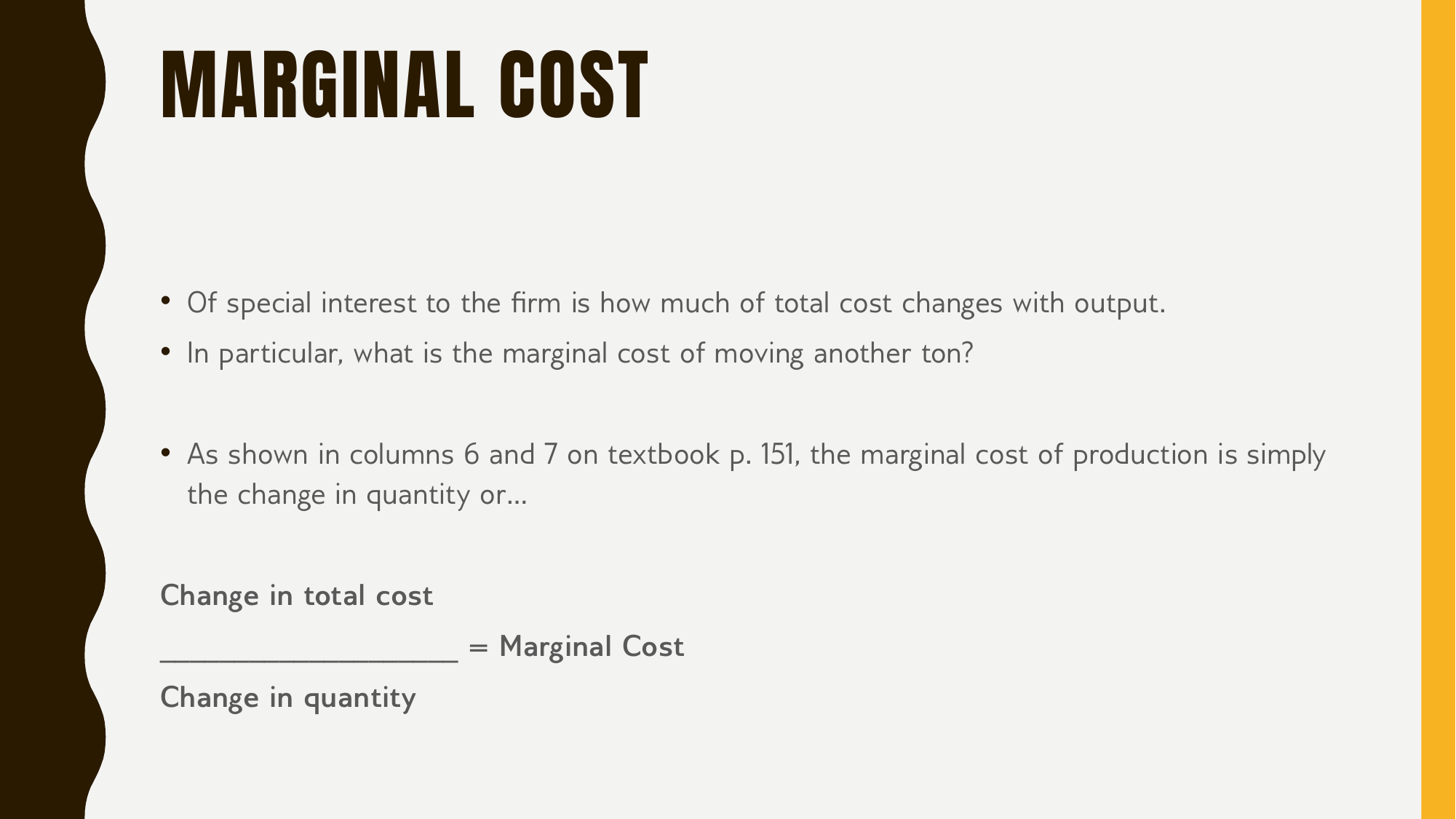

# Marginal cost
Of special interest to the firm is how much of total cost changes with output.
In particular, what is the marginal cost of moving another ton?

As shown in columns 6 and 7 on textbook p. 151, the marginal cost of production is simply the change in quantity or…

Change in total cost
____________________ = Marginal Cost
Change in quantity